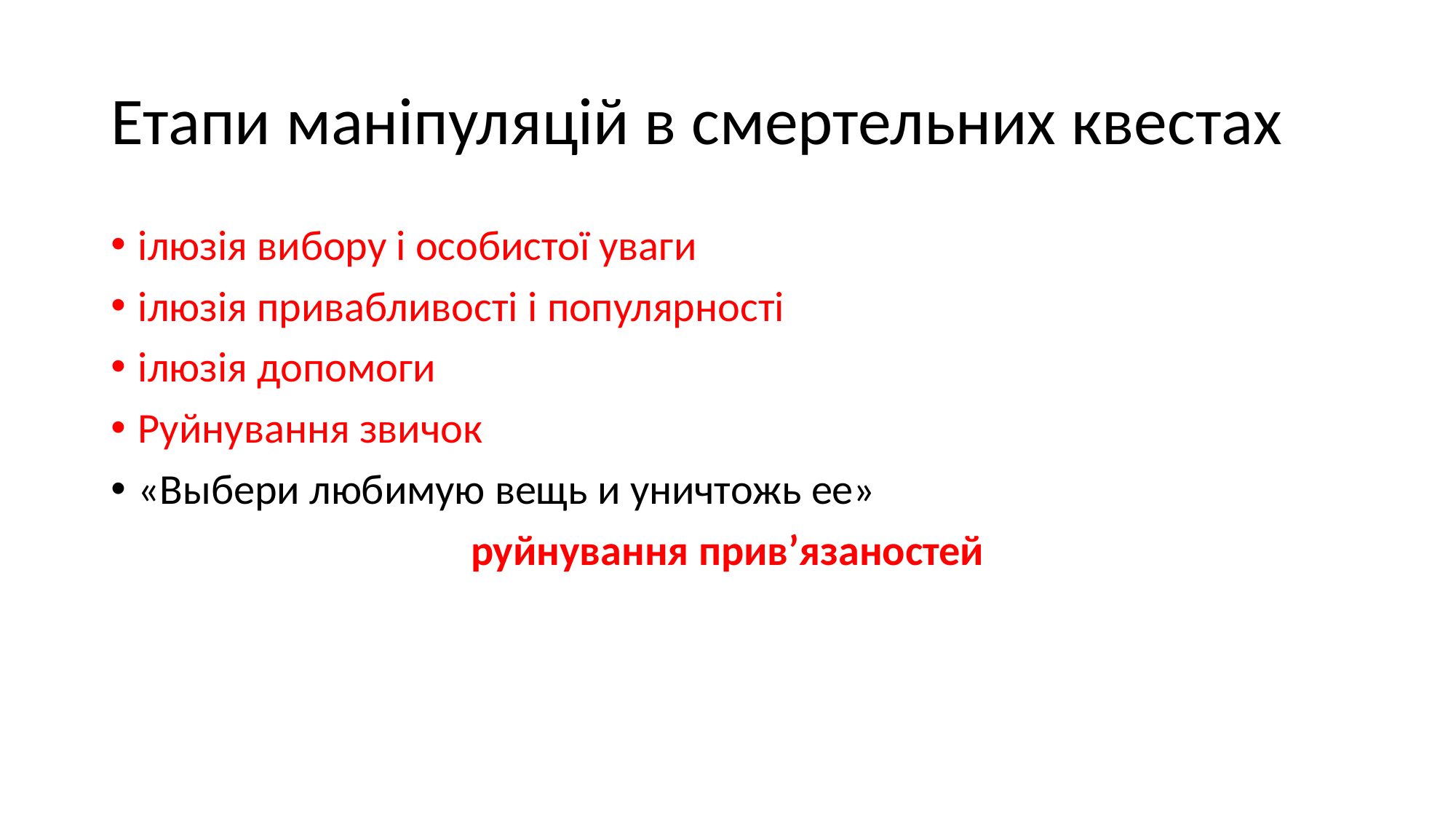

# Етапи маніпуляцій в смертельних квестах
ілюзія вибору і особистої уваги
ілюзія привабливості і популярності
ілюзія допомоги
Руйнування звичок
«Выбери любимую вещь и уничтожь ее»
руйнування прив’язаностей